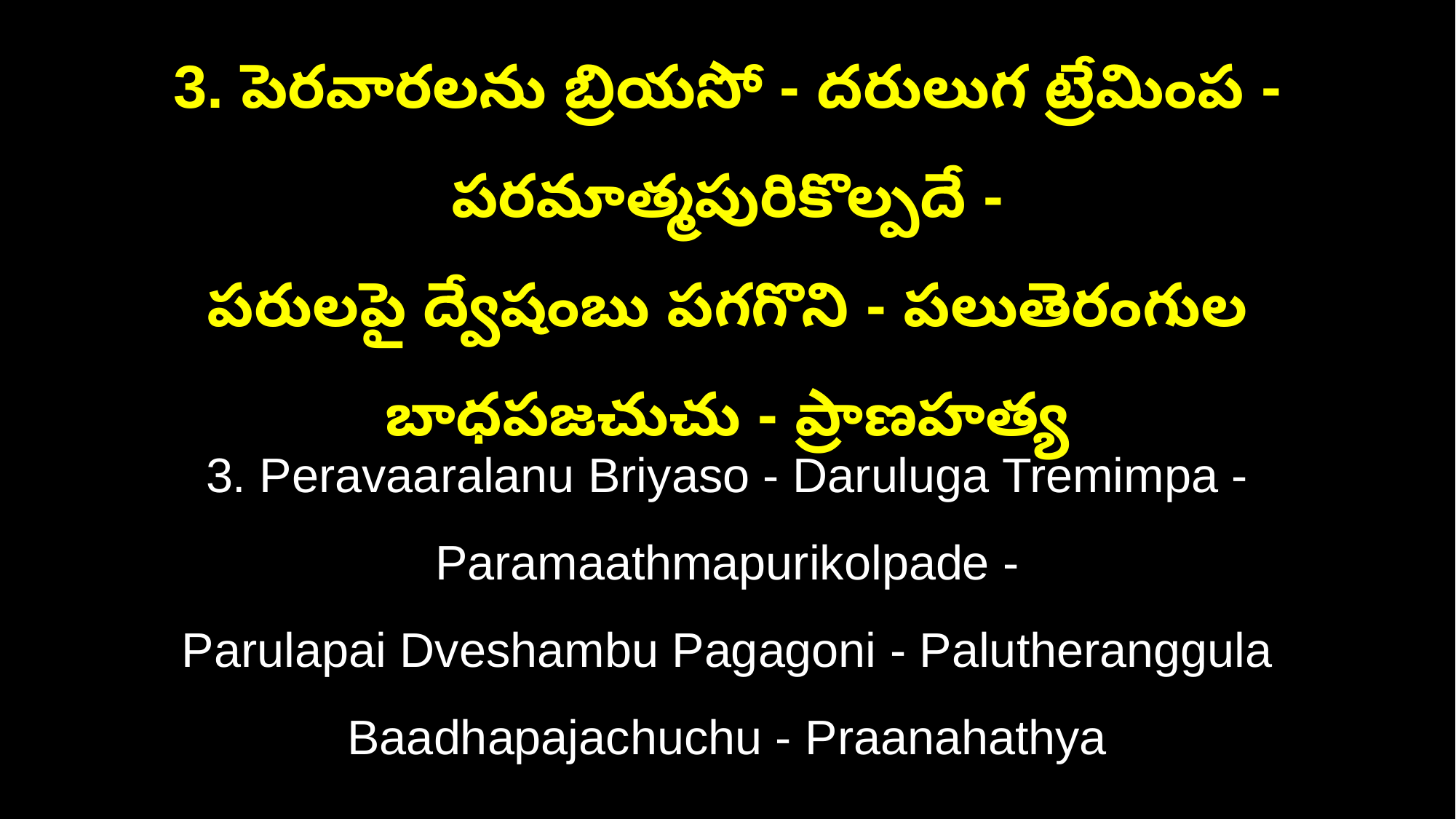

3. పెరవారలను బ్రియసో - దరులుగ ట్రేమింప - పరమాత్మపురికొల్పదే -
పరులపై ద్వేషంబు పగగొని - పలుతెరంగుల బాధపజచుచు - ప్రాణహత్య
3. Peravaaralanu Briyaso - Daruluga Tremimpa - Paramaathmapurikolpade -
Parulapai Dveshambu Pagagoni - Palutheranggula Baadhapajachuchu - Praanahathya